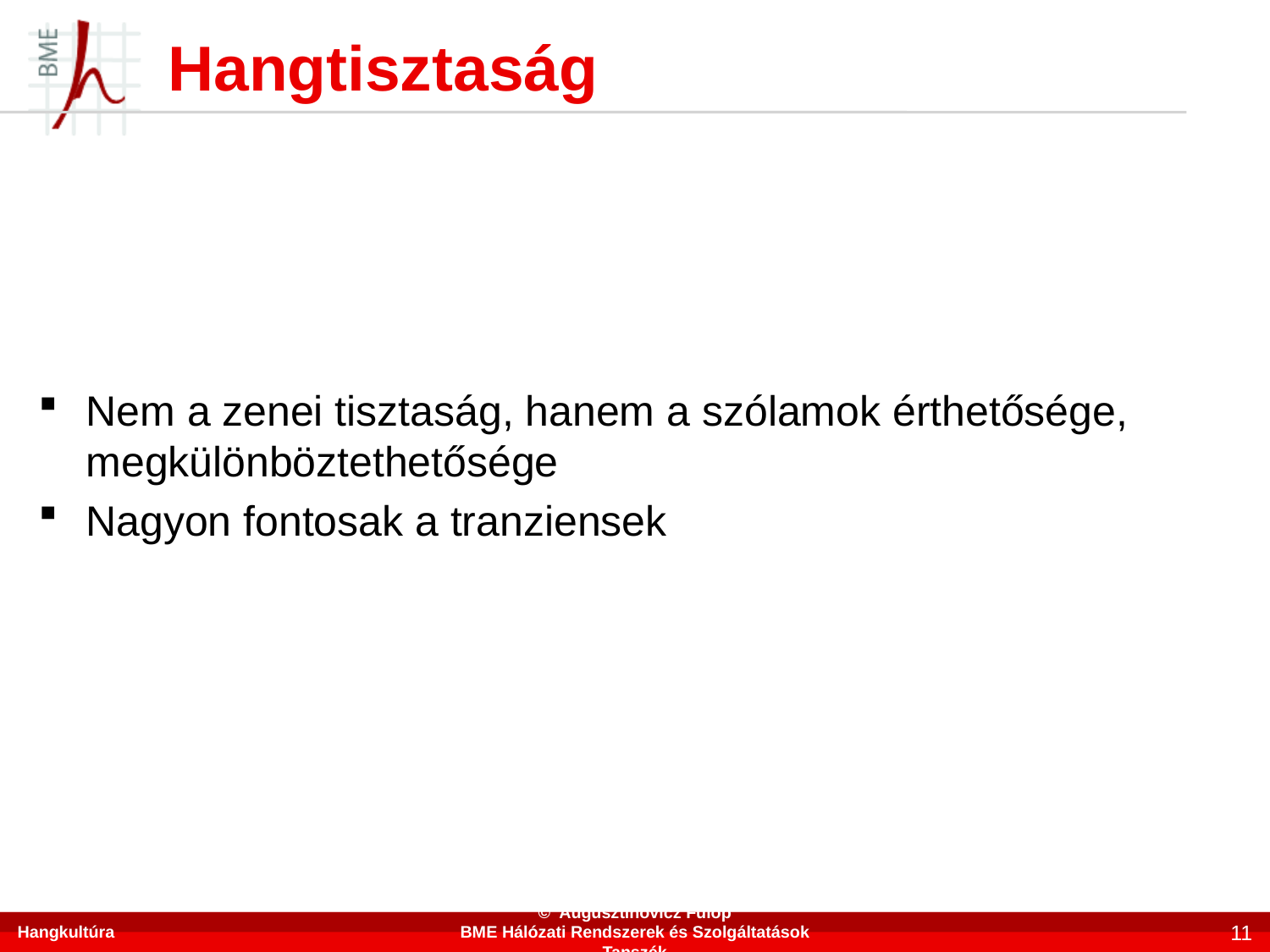

# Hangtisztaság
Nem a zenei tisztaság, hanem a szólamok érthetősége, megkülönböztethetősége
Nagyon fontosak a tranziensek
Hangkultúra
©  Augusztinovicz Fülöp
BME Hálózati Rendszerek és Szolgáltatások Tanszék
11